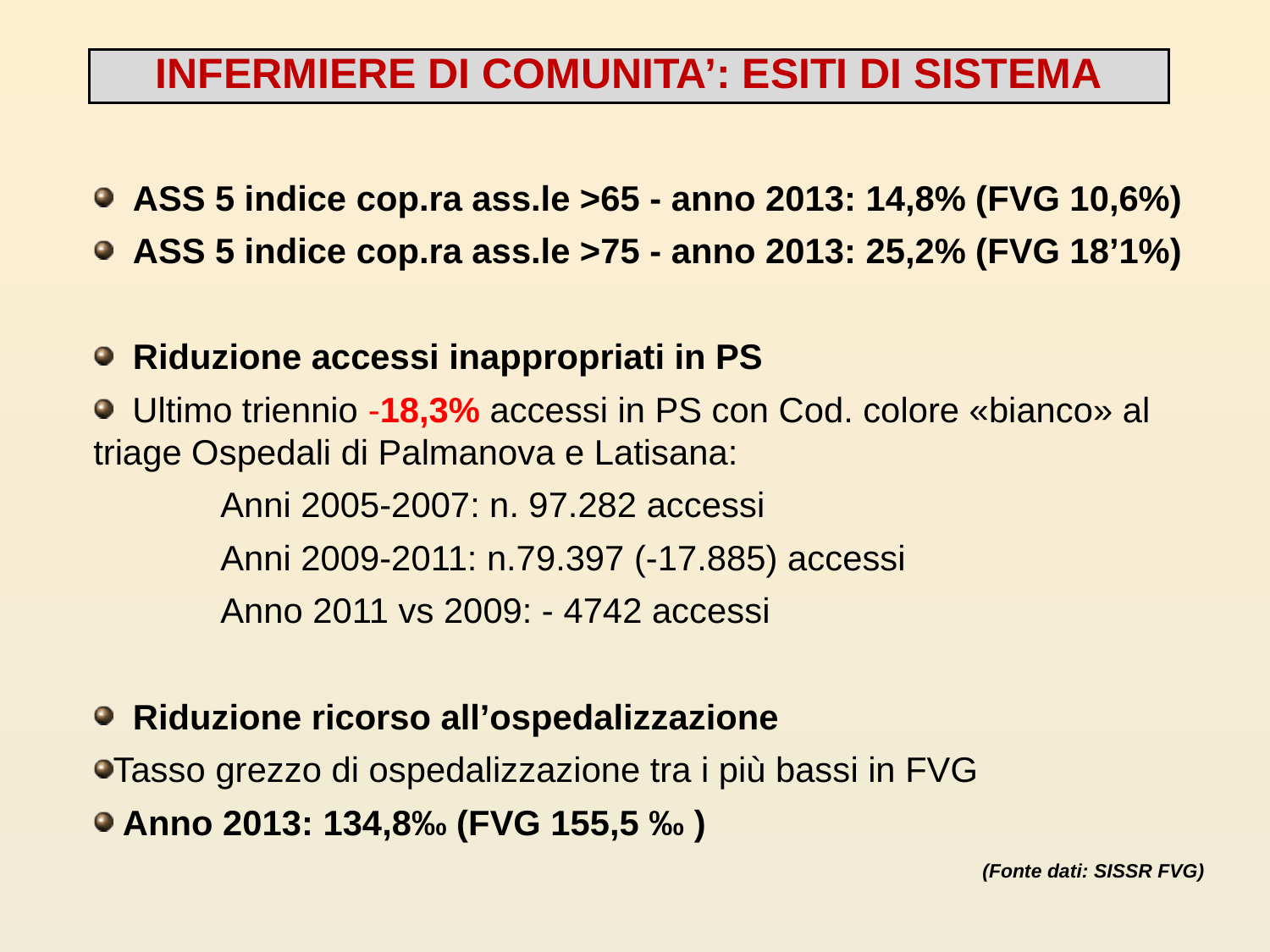

INFERMIERE DI COMUNITA’: ESITI DI SISTEMA

ASS 5 indice cop.ra ass.le >65 - anno 2013: 14,8% (FVG 10,6%)
ASS 5 indice cop.ra ass.le >75 - anno 2013: 25,2% (FVG 18’1%)

Riduzione accessi inappropriati in PS
  Ultimo triennio -18,3% accessi in PS con Cod. colore «bianco» al triage Ospedali di Palmanova e Latisana:
	Anni 2005-2007: n. 97.282 accessi
	Anni 2009-2011: n.79.397 (-17.885) accessi
	Anno 2011 vs 2009: - 4742 accessi

Riduzione ricorso all’ospedalizzazione
Tasso grezzo di ospedalizzazione tra i più bassi in FVG
 Anno 2013: 134,8‰ (FVG 155,5 ‰ )											(Fonte dati: SISSR FVG)